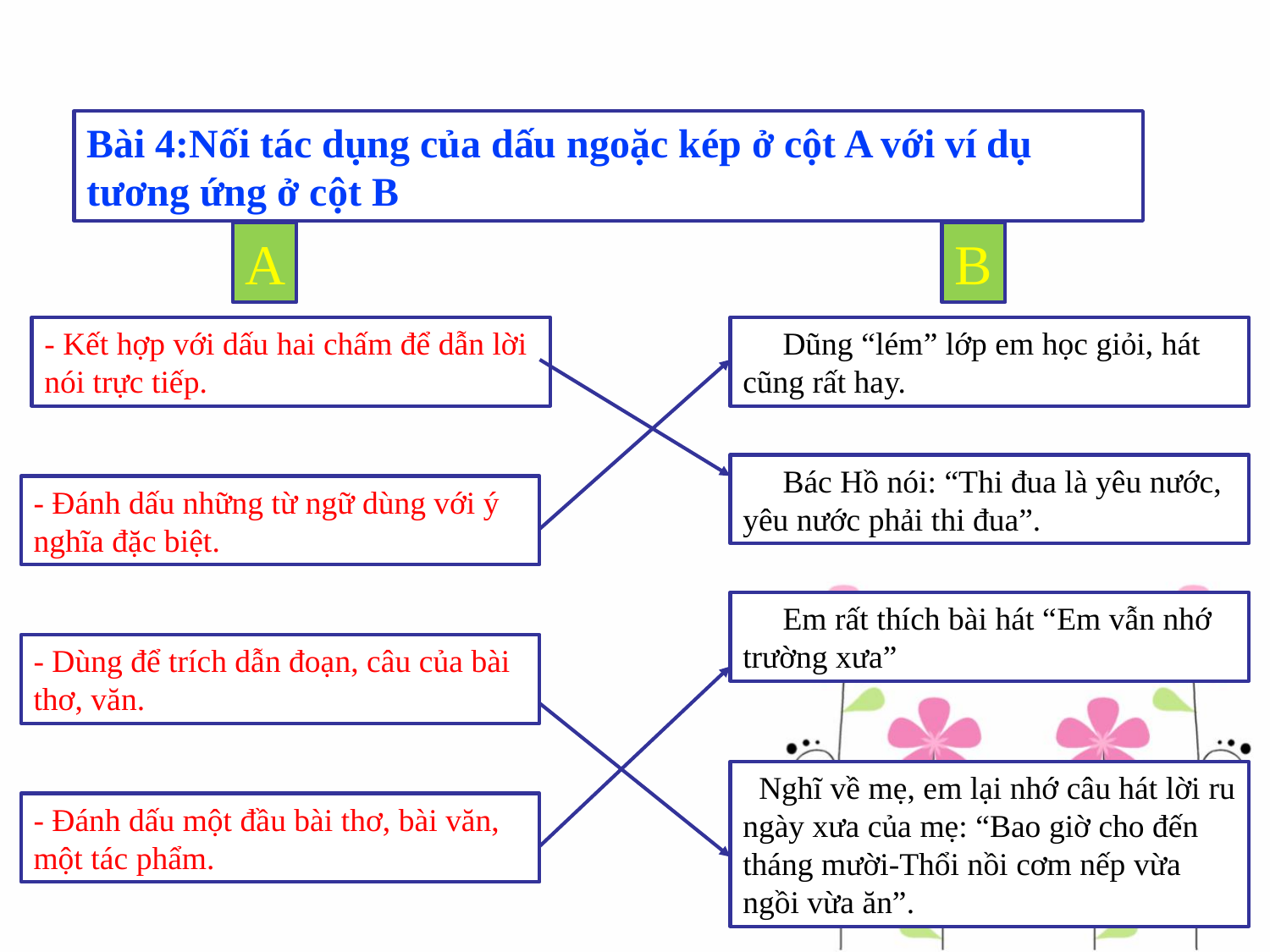

Bài 4:Nối tác dụng của dấu ngoặc kép ở cột A với ví dụ  tương ứng ở cột B
A
B
- Kết hợp với dấu hai chấm để dẫn lời nói trực tiếp.
     Dũng “lém” lớp em học giỏi, hát cũng rất hay.

     Bác Hồ nói: “Thi đua là yêu nước, yêu nước phải thi đua”.
- Đánh dấu những từ ngữ dùng với ý nghĩa đặc biệt.
     Em rất thích bài hát “Em vẫn nhớ trường xưa”
- Dùng để trích dẫn đoạn, câu của bài thơ, văn.

  Nghĩ về mẹ, em lại nhớ câu hát lời ru ngày xưa của mẹ: “Bao giờ cho đến tháng mười-Thổi nồi cơm nếp vừa ngồi vừa ăn”.
- Đánh dấu một đầu bài thơ, bài văn, một tác phẩm.